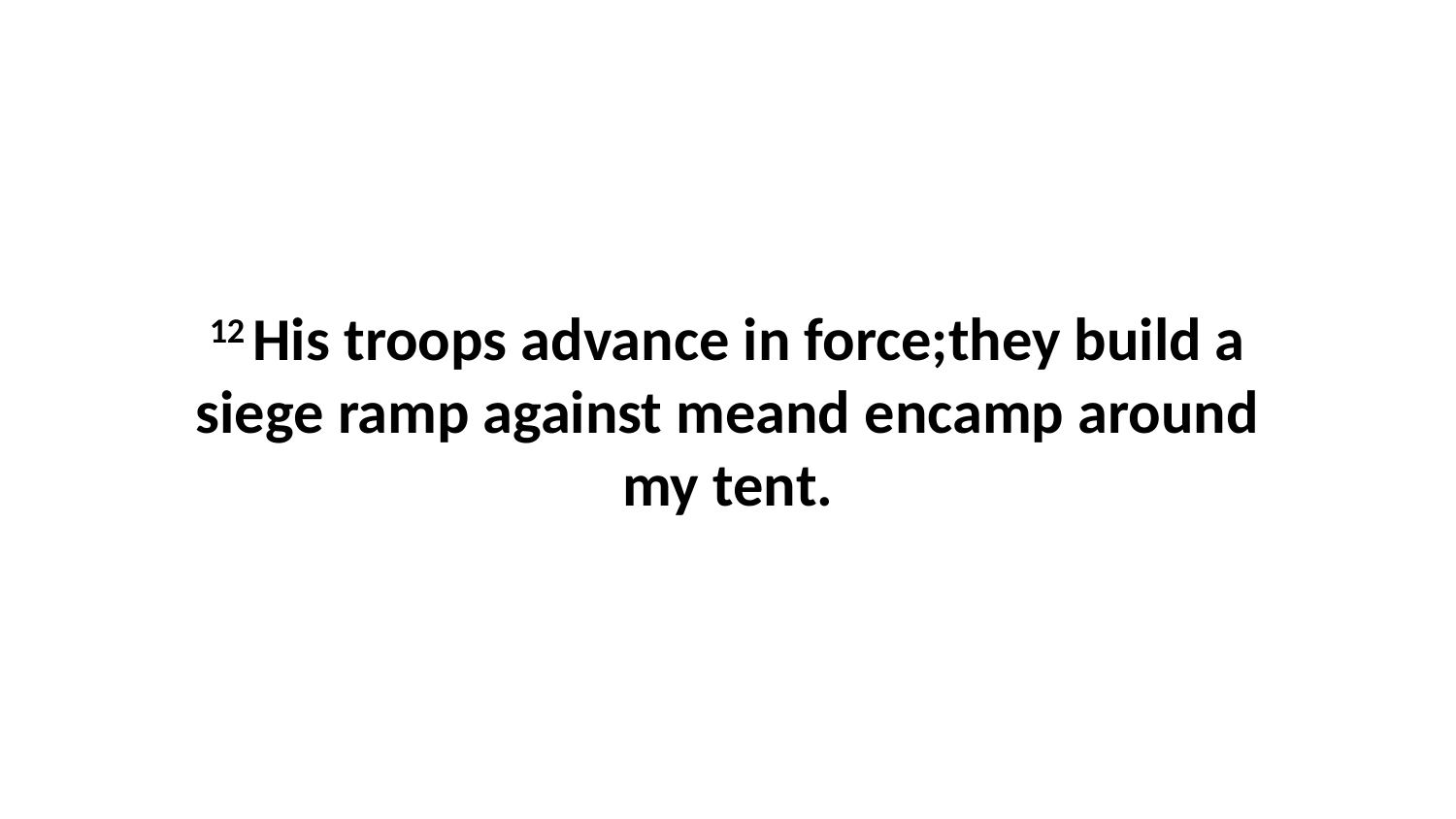

12 His troops advance in force;they build a siege ramp against meand encamp around my tent.